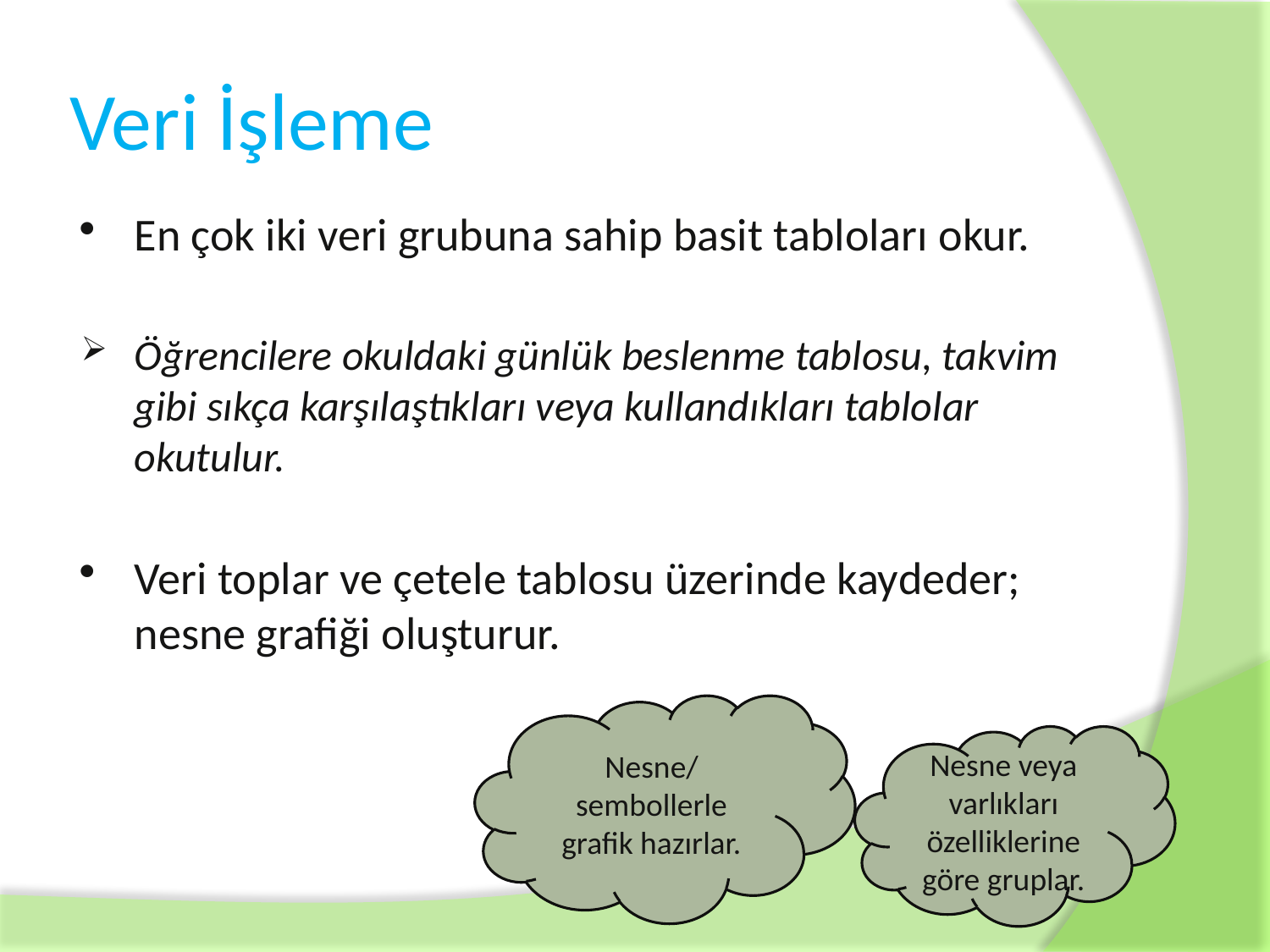

# Veri İşleme
En çok iki veri grubuna sahip basit tabloları okur.

Öğrencilere okuldaki günlük beslenme tablosu, takvim gibi sıkça karşılaştıkları veya kullandıkları tablolar okutulur.

Veri toplar ve çetele tablosu üzerinde kaydeder; nesne grafiği oluşturur.

Nesne/sembollerle grafik hazırlar.
Nesne veya varlıkları özelliklerine göre gruplar.